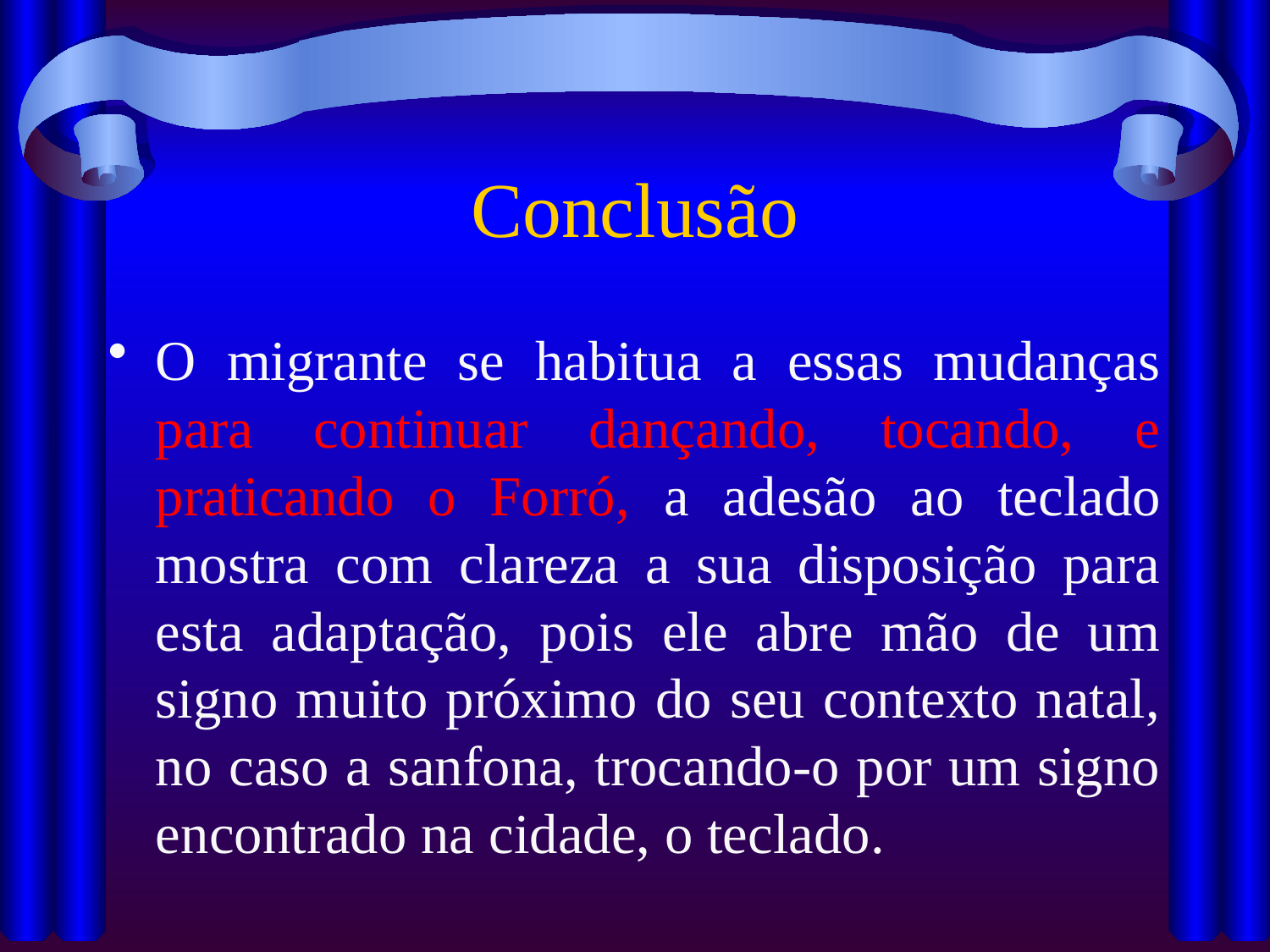

# Conclusão
O migrante se habitua a essas mudanças para continuar dançando, tocando, e praticando o Forró, a adesão ao teclado mostra com clareza a sua disposição para esta adaptação, pois ele abre mão de um signo muito próximo do seu contexto natal, no caso a sanfona, trocando-o por um signo encontrado na cidade, o teclado.